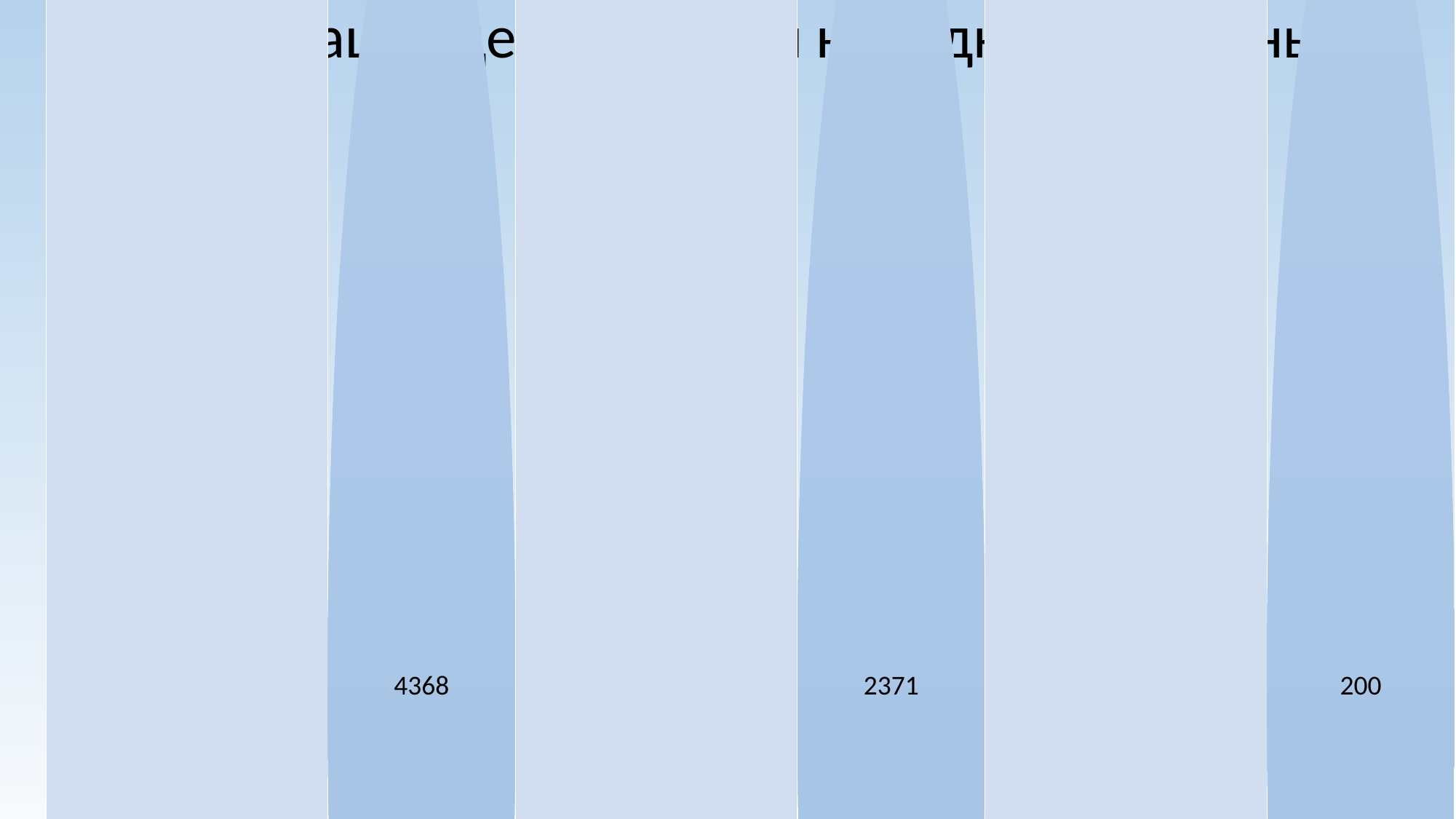

4368
2371
200
Организация деятельности народной дружины
32